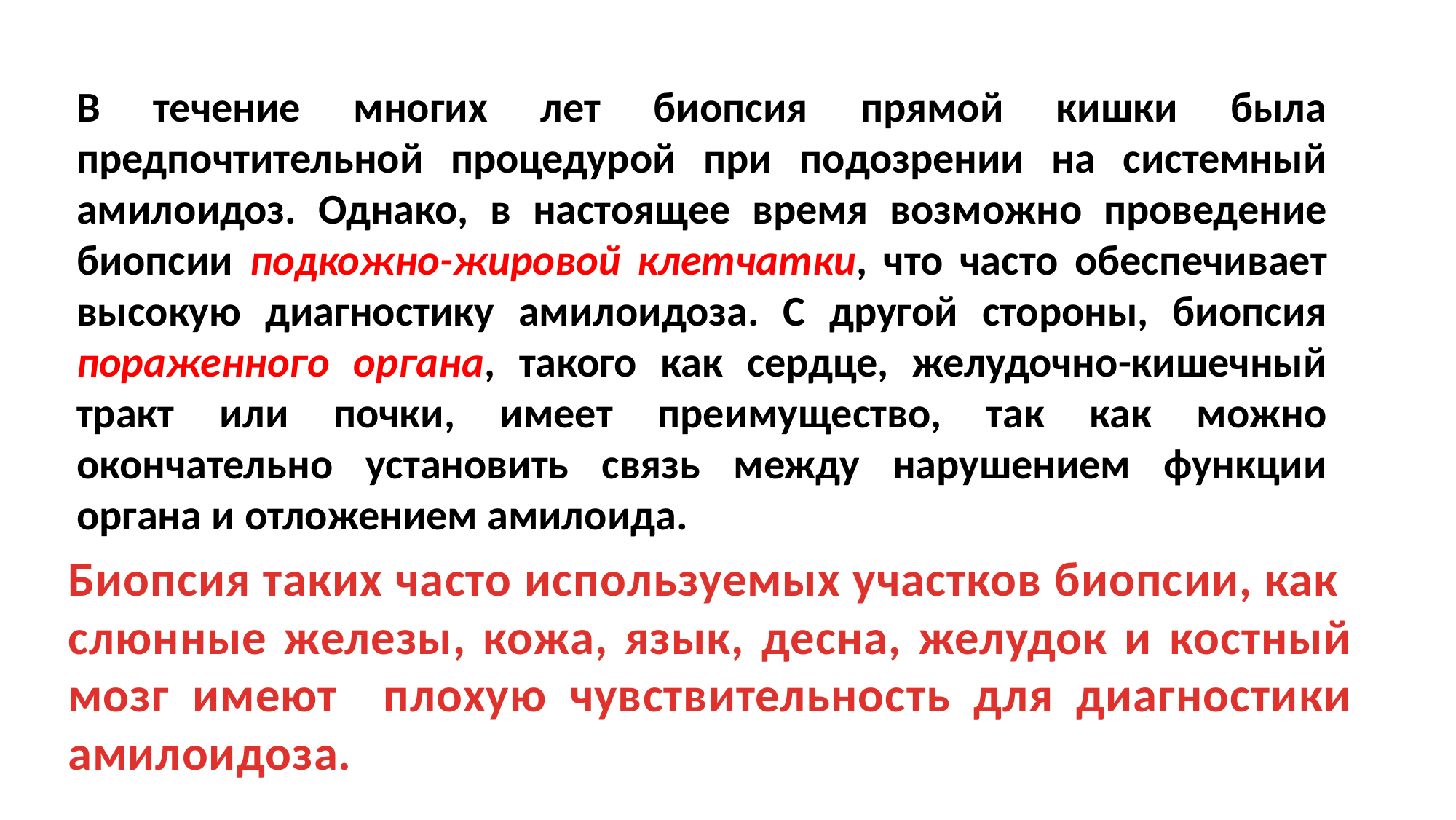

В течение многих лет биопсия прямой кишки была предпочтительной процедурой при подозрении на системный амилоидоз. Однако, в настоящее время возможно проведение биопсии подкожно-жировой клетчатки, что часто обеспечивает высокую диагностику амилоидоза. С другой стороны, биопсия пораженного органа, такого как сердце, желудочно-кишечный тракт или почки, имеет преимущество, так как можно окончательно установить связь между нарушением функции органа и отложением амилоида.
Биопсия таких часто используемых участков биопсии, как  слюнные железы, кожа, язык, десна, желудок и костный мозг имеют  плохую чувствительность для диагностики амилоидоза.